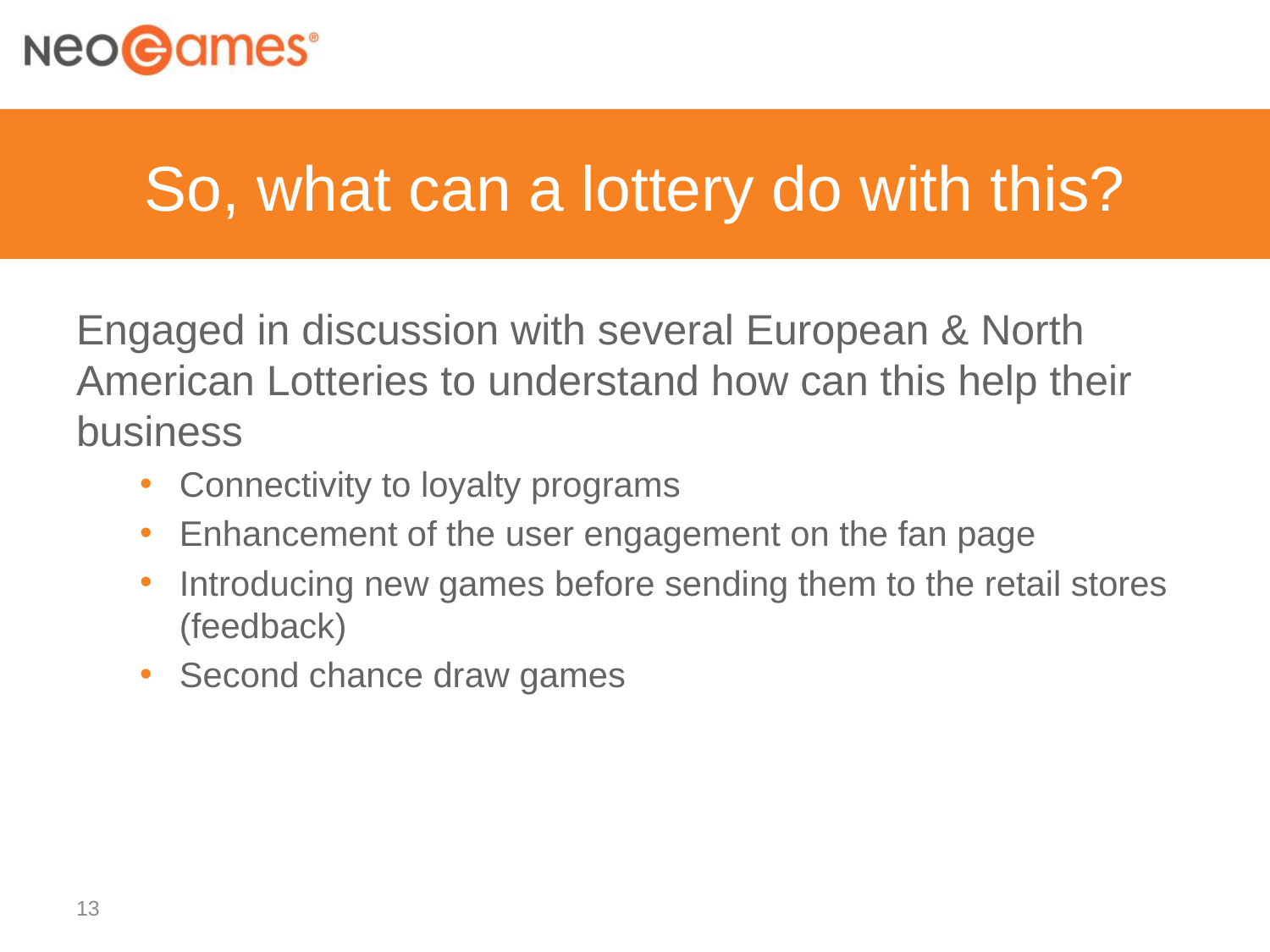

# So, what can a lottery do with this?
Engaged in discussion with several European & North American Lotteries to understand how can this help their business
Connectivity to loyalty programs
Enhancement of the user engagement on the fan page
Introducing new games before sending them to the retail stores (feedback)
Second chance draw games

13